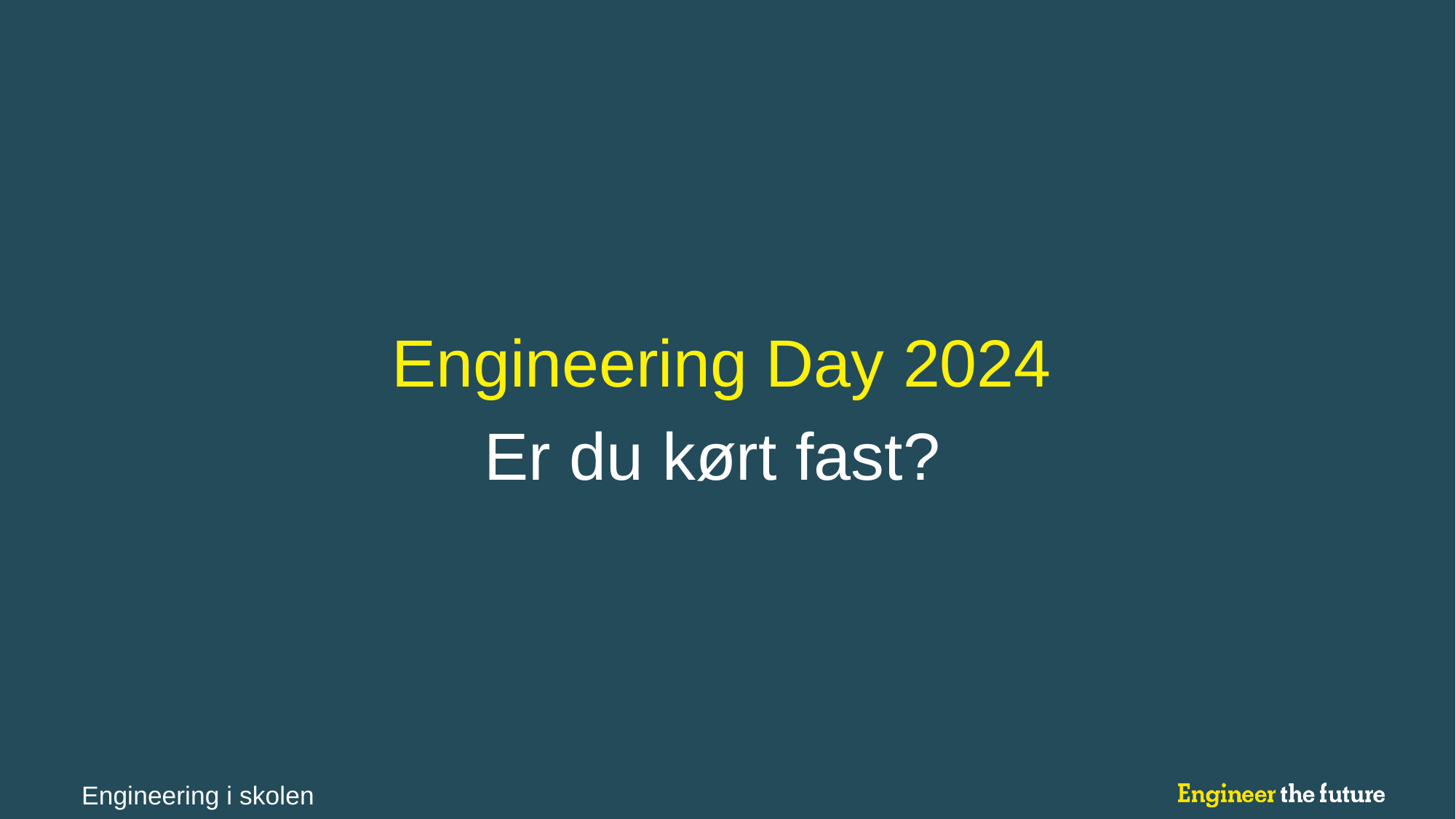

Engineering Day 2024
Er du kørt fast?